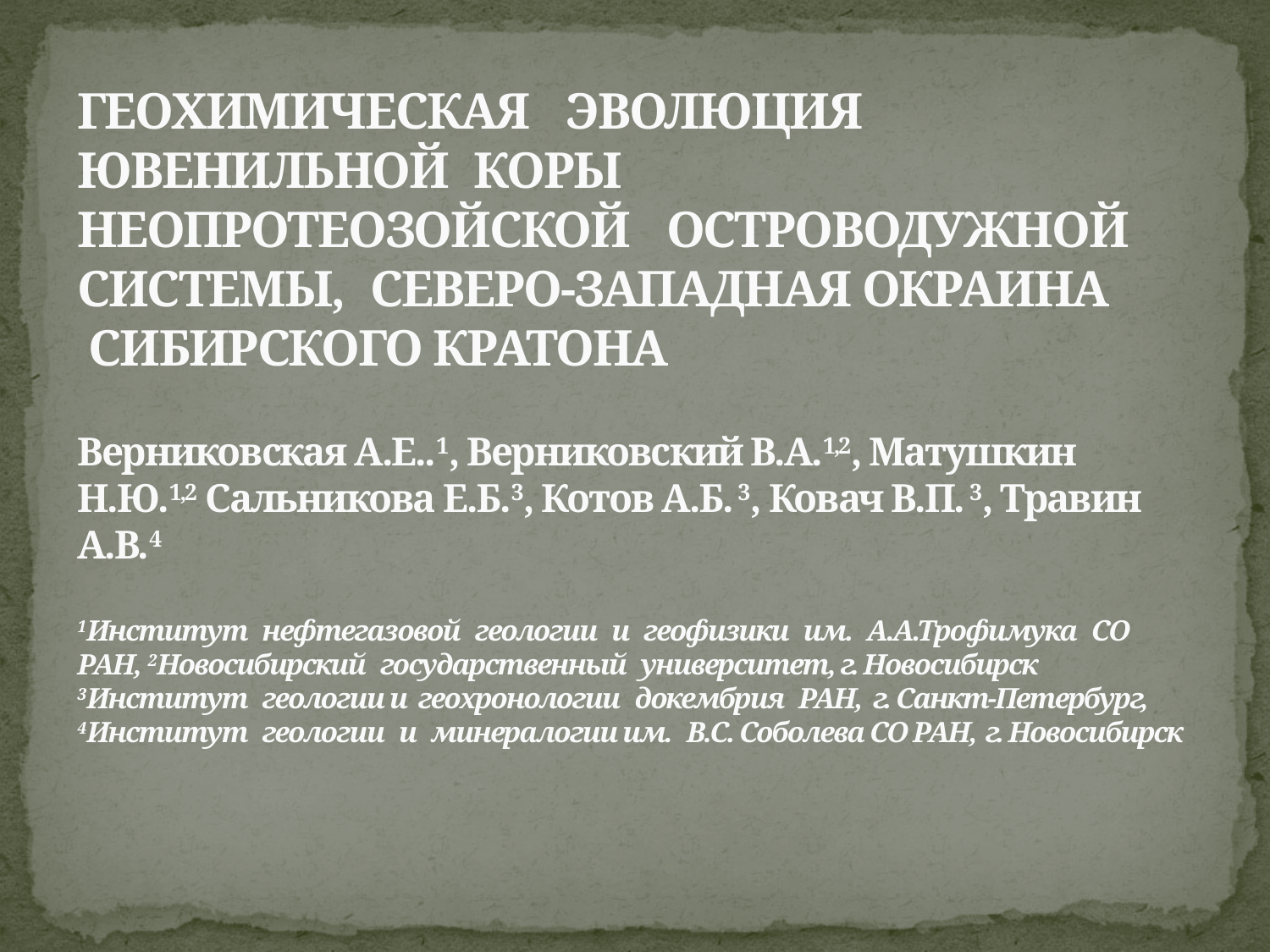

# ГЕОХИМИЧЕСКАЯ   ЭВОЛЮЦИЯ ЮВЕНИЛЬНОЙ  КОРЫ   НЕОПРОТЕОЗОЙСКОЙ   ОСТРОВОДУЖНОЙ   СИСТЕМЫ,  СЕВЕРО-ЗАПАДНАЯ ОКРАИНА СИБИРСКОГО КРАТОНА   Верниковская А.Е..1, Верниковский В.А.1,2, Матушкин Н.Ю.1,2 Сальникова Е.Б.3, Котов А.Б. 3, Ковач В.П. 3, Травин А.В.4 1Институт  нефтегазовой  геологии  и  геофизики  им.  А.А.Трофимука  СО РАН, 2Новосибирский  государственный  университет, г. Новосибирск 3Институт  геологии и  геохронологии  докембрия  РАН,  г. Санкт-Петербург, 4Институт  геологии  и  минералогии им.  В.С. Соболева СО РАН, г. Новосибирск